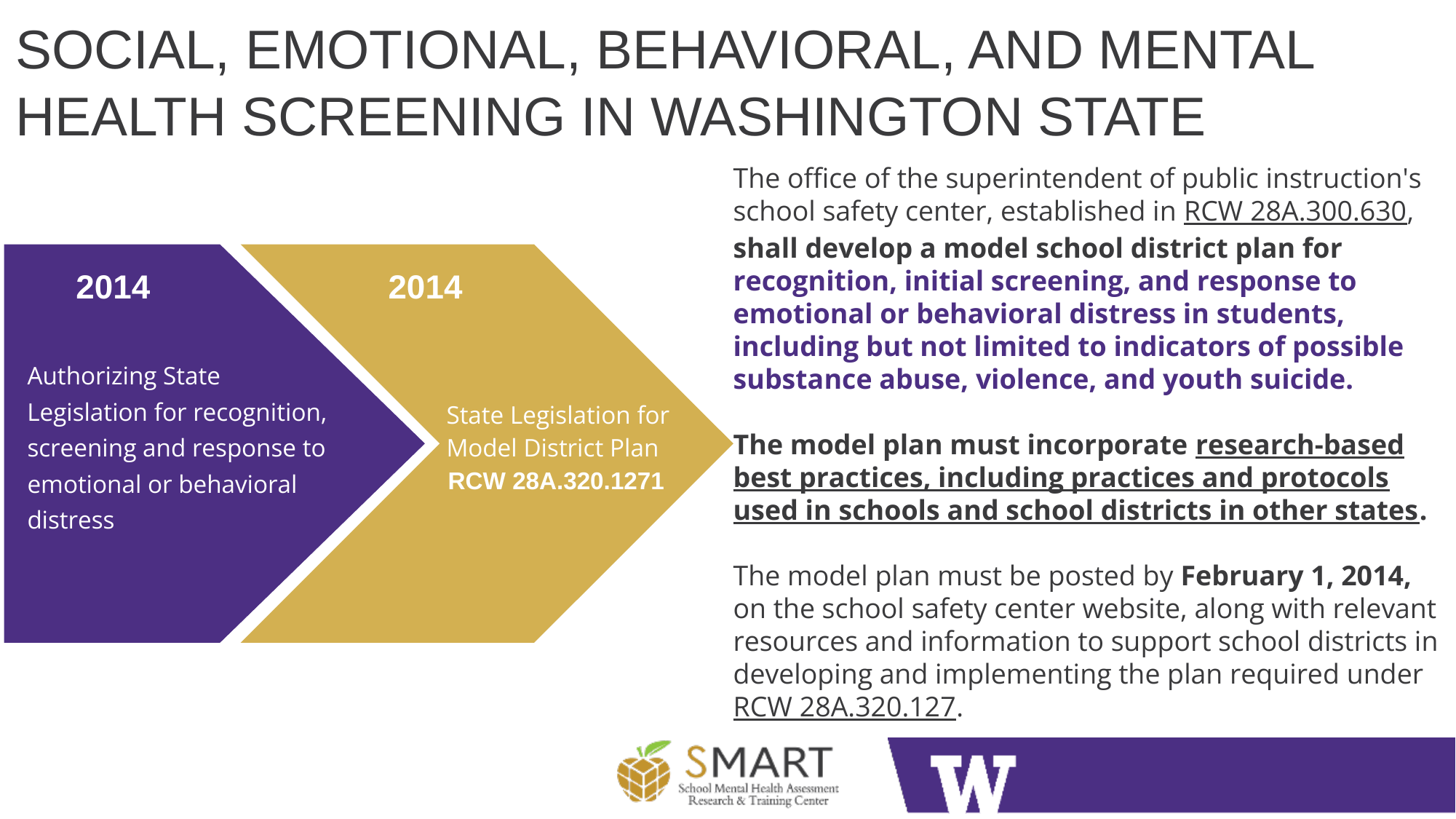

Social, Emotional, Behavioral, and Mental Health SCREENING in Washington State
The office of the superintendent of public instruction's school safety center, established in RCW 28A.300.630, shall develop a model school district plan for recognition, initial screening, and response to emotional or behavioral distress in students, including but not limited to indicators of possible substance abuse, violence, and youth suicide.

The model plan must incorporate research-based best practices, including practices and protocols used in schools and school districts in other states.
The model plan must be posted by February 1, 2014, on the school safety center website, along with relevant resources and information to support school districts in developing and implementing the plan required under RCW 28A.320.127.

   Authorizing State
   Legislation for recognition,
   screening and response to
   emotional or behavioral
   distress
2014

    State Legislation for
    Model District Plan
    RCW 28A.320.1271
2014